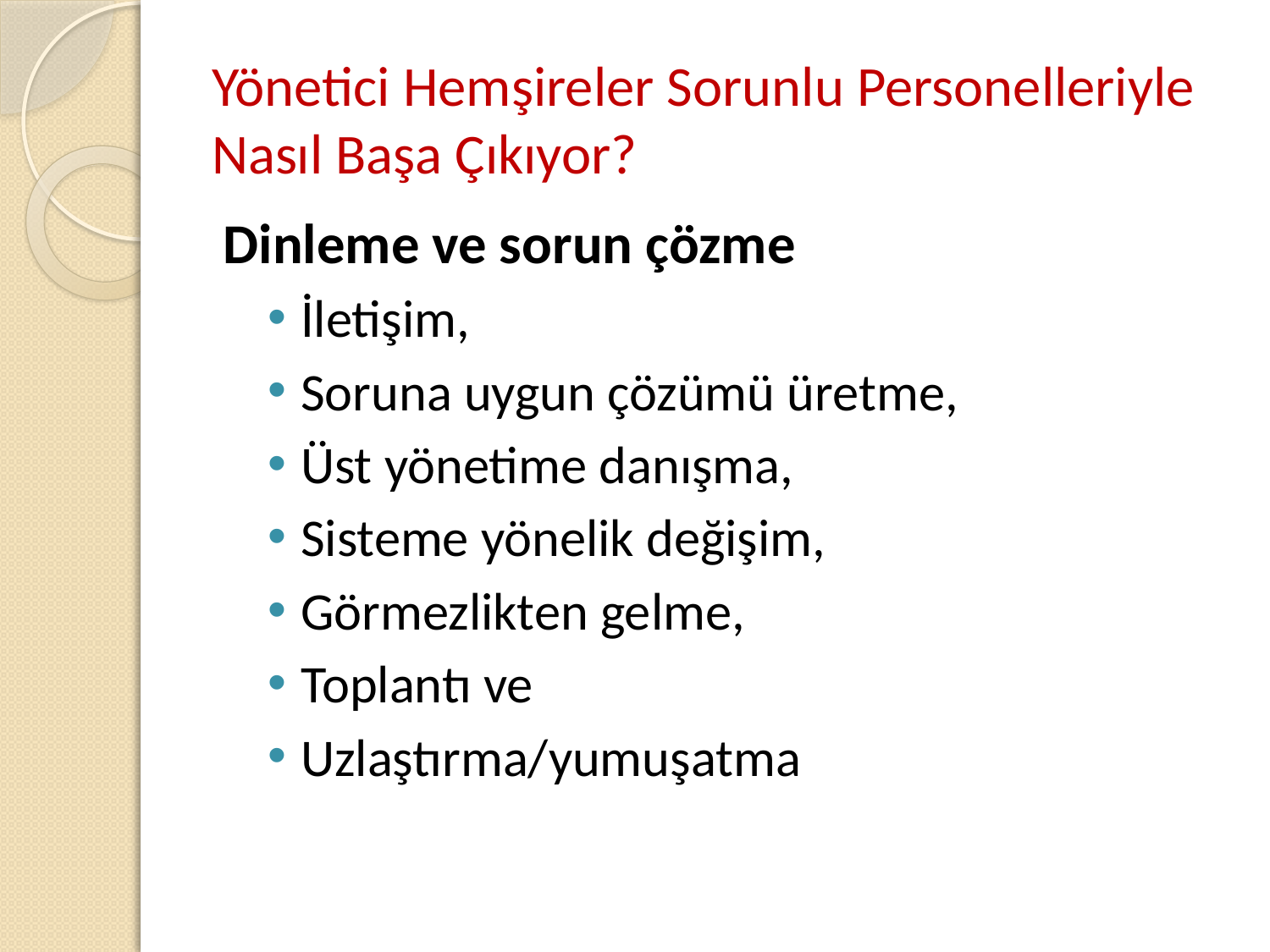

# Yönetici Hemşireler Sorunlu Personelleriyle Nasıl Başa Çıkıyor?
Dinleme ve sorun çözme
İletişim,
Soruna uygun çözümü üretme,
Üst yönetime danışma,
Sisteme yönelik değişim,
Görmezlikten gelme,
Toplantı ve
Uzlaştırma/yumuşatma